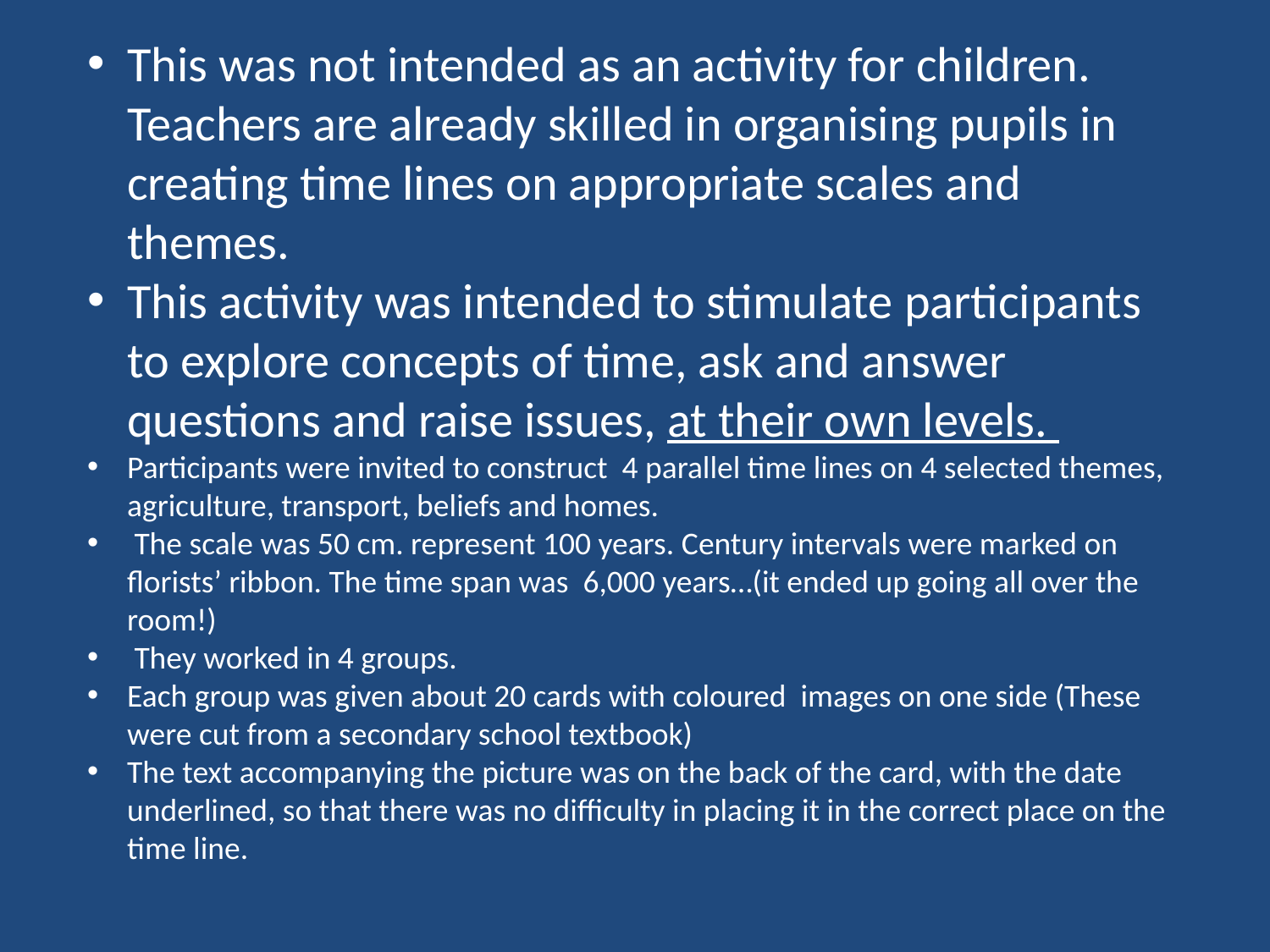

This was not intended as an activity for children. Teachers are already skilled in organising pupils in creating time lines on appropriate scales and themes.
This activity was intended to stimulate participants to explore concepts of time, ask and answer questions and raise issues, at their own levels.
Participants were invited to construct  4 parallel time lines on 4 selected themes, agriculture, transport, beliefs and homes.
 The scale was 50 cm. represent 100 years. Century intervals were marked on florists’ ribbon. The time span was  6,000 years…(it ended up going all over the room!)
 They worked in 4 groups.
Each group was given about 20 cards with coloured  images on one side (These were cut from a secondary school textbook)
The text accompanying the picture was on the back of the card, with the date underlined, so that there was no difficulty in placing it in the correct place on the time line.